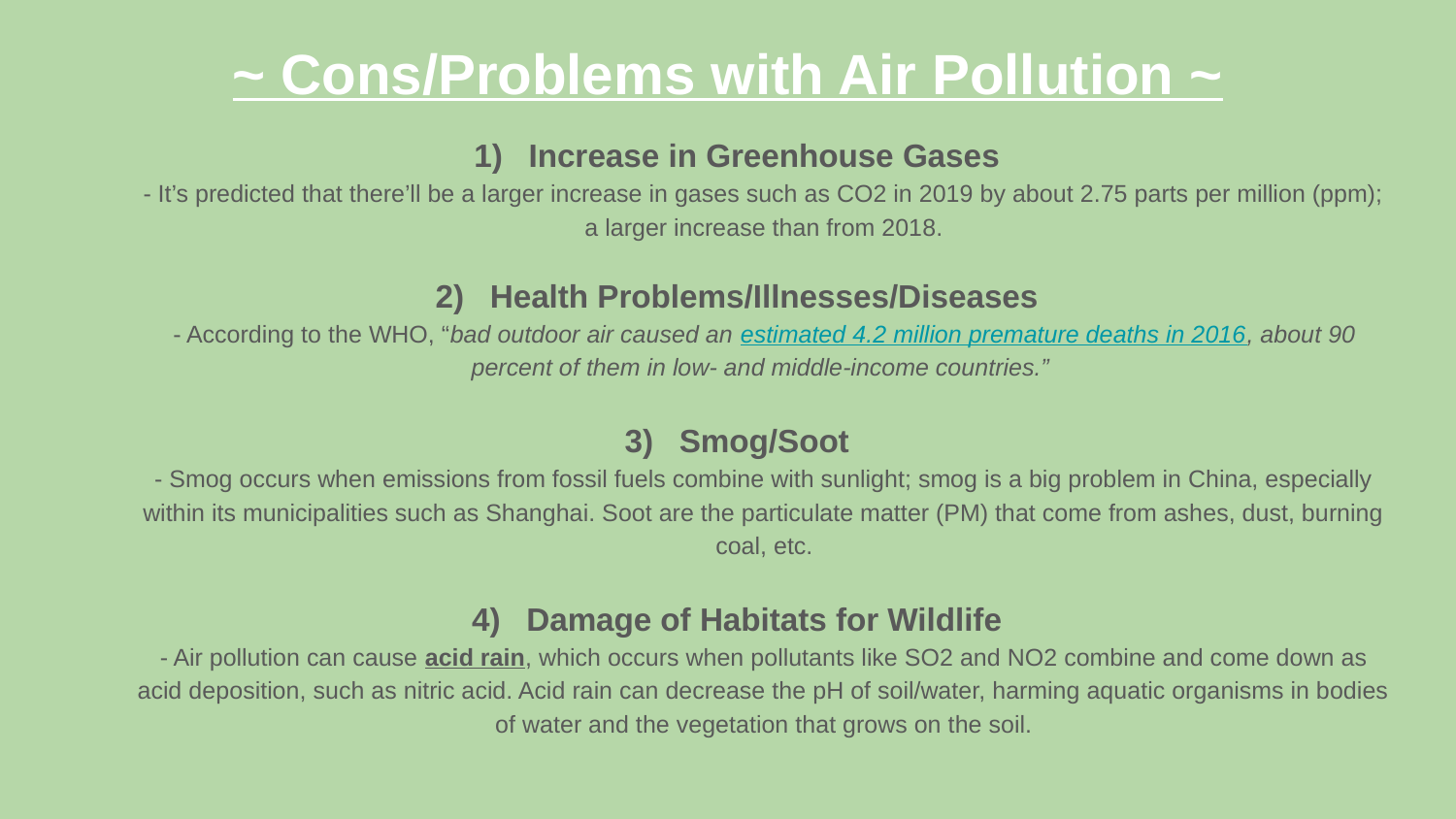

# ~ Cons/Problems with Air Pollution ~
Increase in Greenhouse Gases
- It’s predicted that there’ll be a larger increase in gases such as CO2 in 2019 by about 2.75 parts per million (ppm); a larger increase than from 2018.
Health Problems/Illnesses/Diseases
- According to the WHO, “bad outdoor air caused an estimated 4.2 million premature deaths in 2016, about 90 percent of them in low- and middle-income countries.”
Smog/Soot
- Smog occurs when emissions from fossil fuels combine with sunlight; smog is a big problem in China, especially within its municipalities such as Shanghai. Soot are the particulate matter (PM) that come from ashes, dust, burning coal, etc.
Damage of Habitats for Wildlife
- Air pollution can cause acid rain, which occurs when pollutants like SO2 and NO2 combine and come down as acid deposition, such as nitric acid. Acid rain can decrease the pH of soil/water, harming aquatic organisms in bodies of water and the vegetation that grows on the soil.